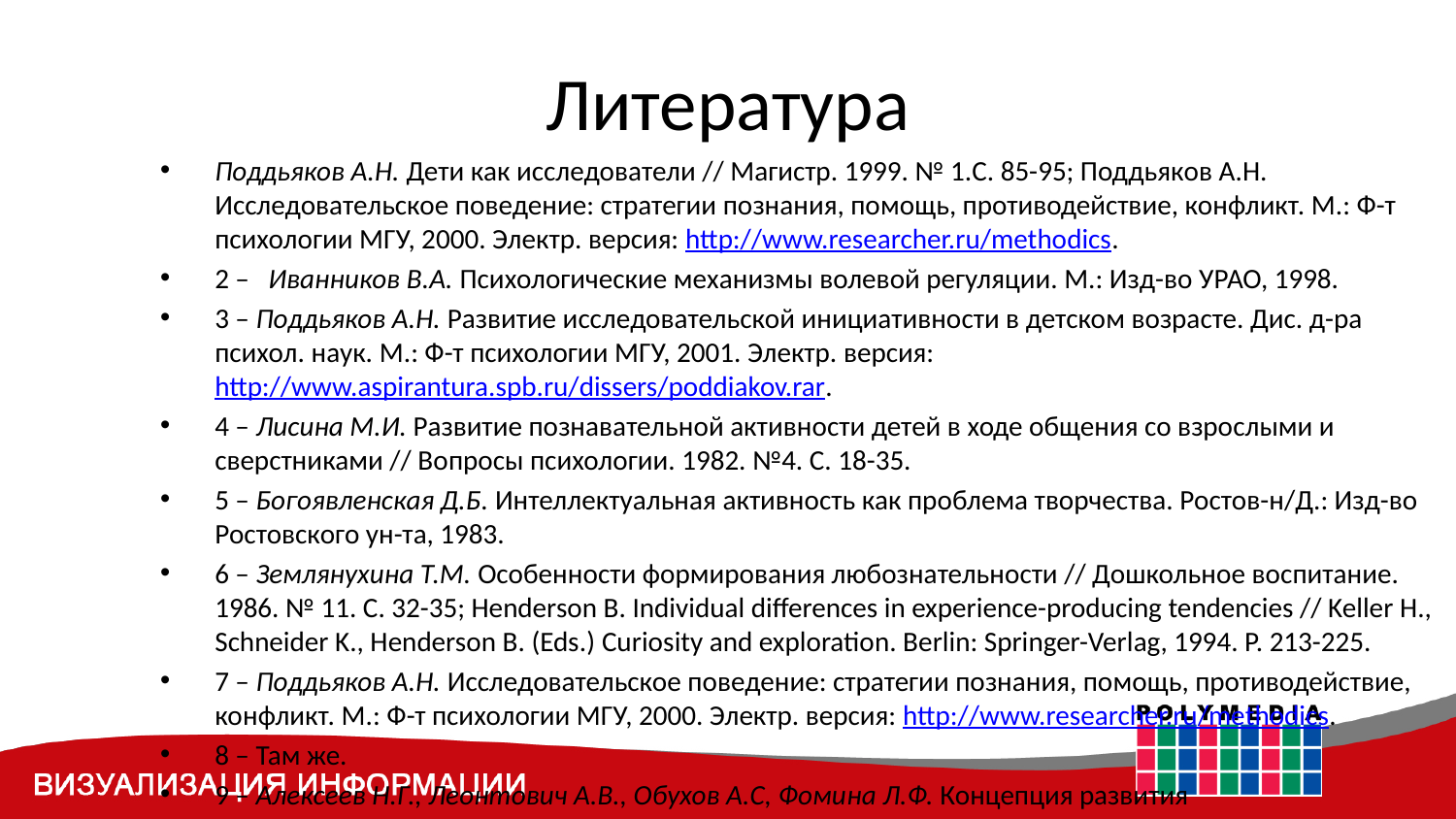

# Литература
Поддьяков А.Н. Дети как исследователи // Магистр. 1999. № 1.С. 85-95; Поддьяков А.Н. Исследовательское поведение: стратегии познания, помощь, противодействие, конфликт. М.: Ф-т психологии МГУ, 2000. Электр. версия: http://www.researcher.ru/methodics.
2 –   Иванников В.А. Психологические механизмы волевой регуляции. М.: Изд-во УРАО, 1998.
3 – Поддьяков А.Н. Развитие исследовательской инициативности в детском возрасте. Дис. д-ра психол. наук. М.: Ф-т психологии МГУ, 2001. Электр. версия: http://www.aspirantura.spb.ru/dissers/poddiakov.rar.
4 – Лисина М.И. Развитие познавательной активности детей в ходе общения со взрослыми и сверстниками // Вопросы психологии. 1982. №4. С. 18-35.
5 – Богоявленская Д.Б. Интеллектуальная активность как проблема творчества. Ростов-н/Д.: Изд-во Ростовского ун-та, 1983.
6 – Землянухина Т.М. Особенности формирования любознательности // Дошкольное воспитание. 1986. № 11. C. 32-35; Henderson B. Individual differences in experience-producing tendencies // Keller H., Schneider K., Henderson B. (Eds.) Curiosity and exploration. Berlin: Springer-Verlag, 1994. P. 213-225.
7 – Поддьяков А.Н. Исследовательское поведение: стратегии познания, помощь, противодействие, конфликт. М.: Ф-т психологии МГУ, 2000. Электр. версия: http://www.researcher.ru/methodics.
8 – Там же.
9 – Алексеев Н.Г., Леонтович А.В., Обухов А.С, Фоми­на Л.Ф. Концепция развития